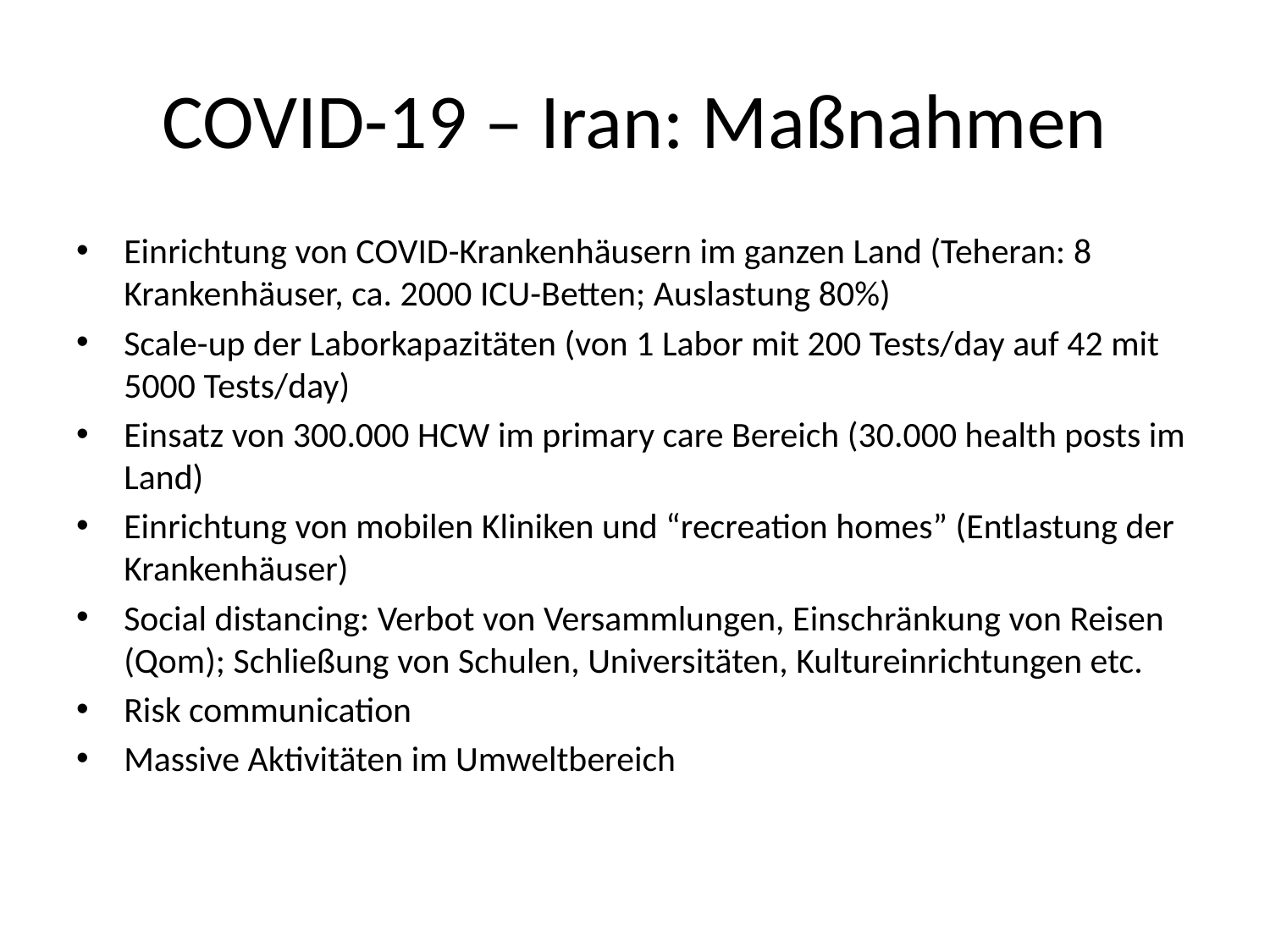

# COVID-19 – Iran: Maßnahmen
Einrichtung von COVID-Krankenhäusern im ganzen Land (Teheran: 8 Krankenhäuser, ca. 2000 ICU-Betten; Auslastung 80%)
Scale-up der Laborkapazitäten (von 1 Labor mit 200 Tests/day auf 42 mit 5000 Tests/day)
Einsatz von 300.000 HCW im primary care Bereich (30.000 health posts im Land)
Einrichtung von mobilen Kliniken und “recreation homes” (Entlastung der Krankenhäuser)
Social distancing: Verbot von Versammlungen, Einschränkung von Reisen (Qom); Schließung von Schulen, Universitäten, Kultureinrichtungen etc.
Risk communication
Massive Aktivitäten im Umweltbereich